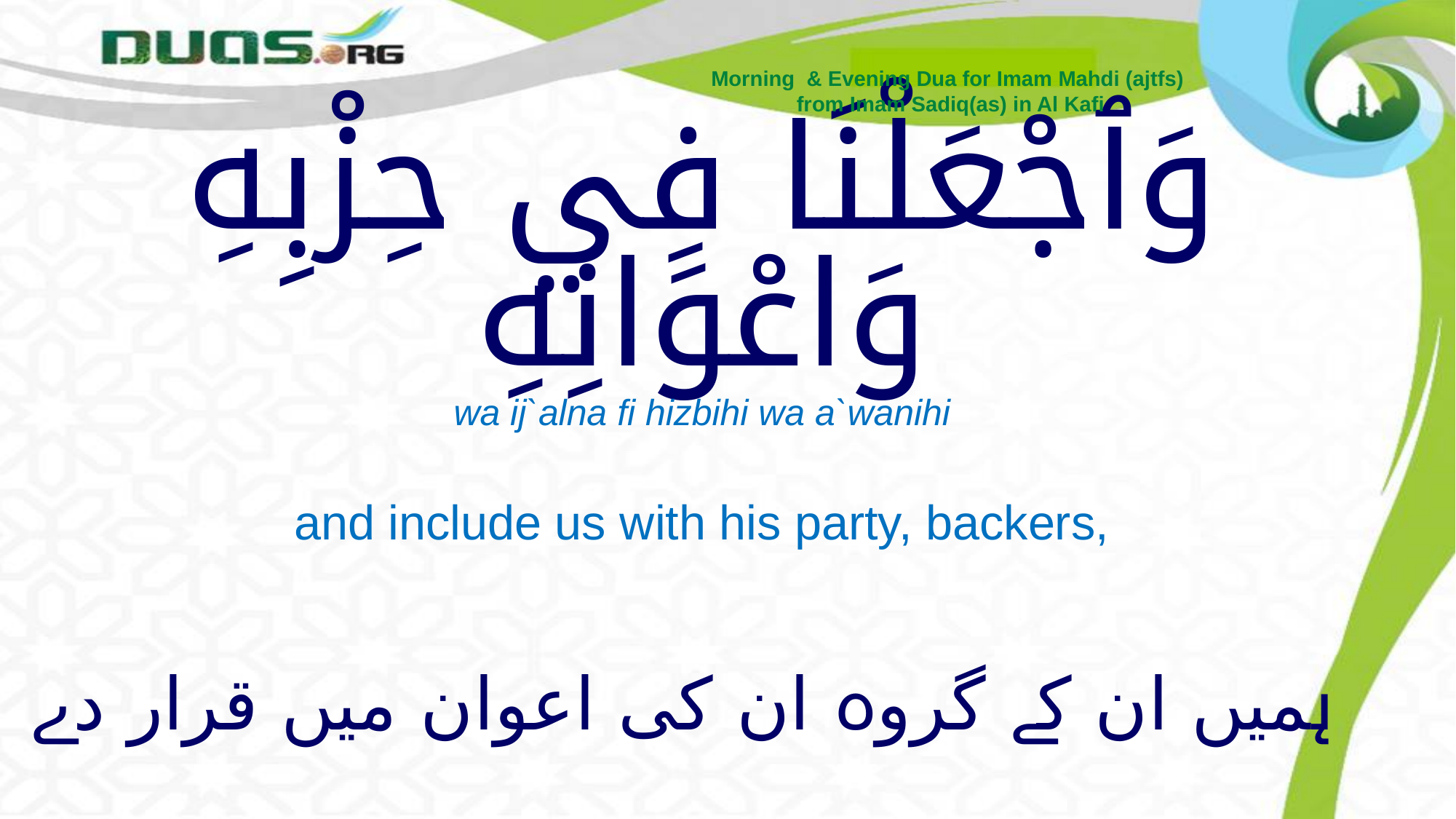

Morning  & Evening Dua for Imam Mahdi (ajtfs)
from Imam Sadiq(as) in Al Kafi
# وَٱجْعَلْنَا فِي حِزْبِهِ وَاعْوَانِهِ

wa ij`alna fi hizbihi wa a`wanihi

and include us with his party, backers,

ہمیں ان کے گروہ ان کی اعوان میں قرار دے